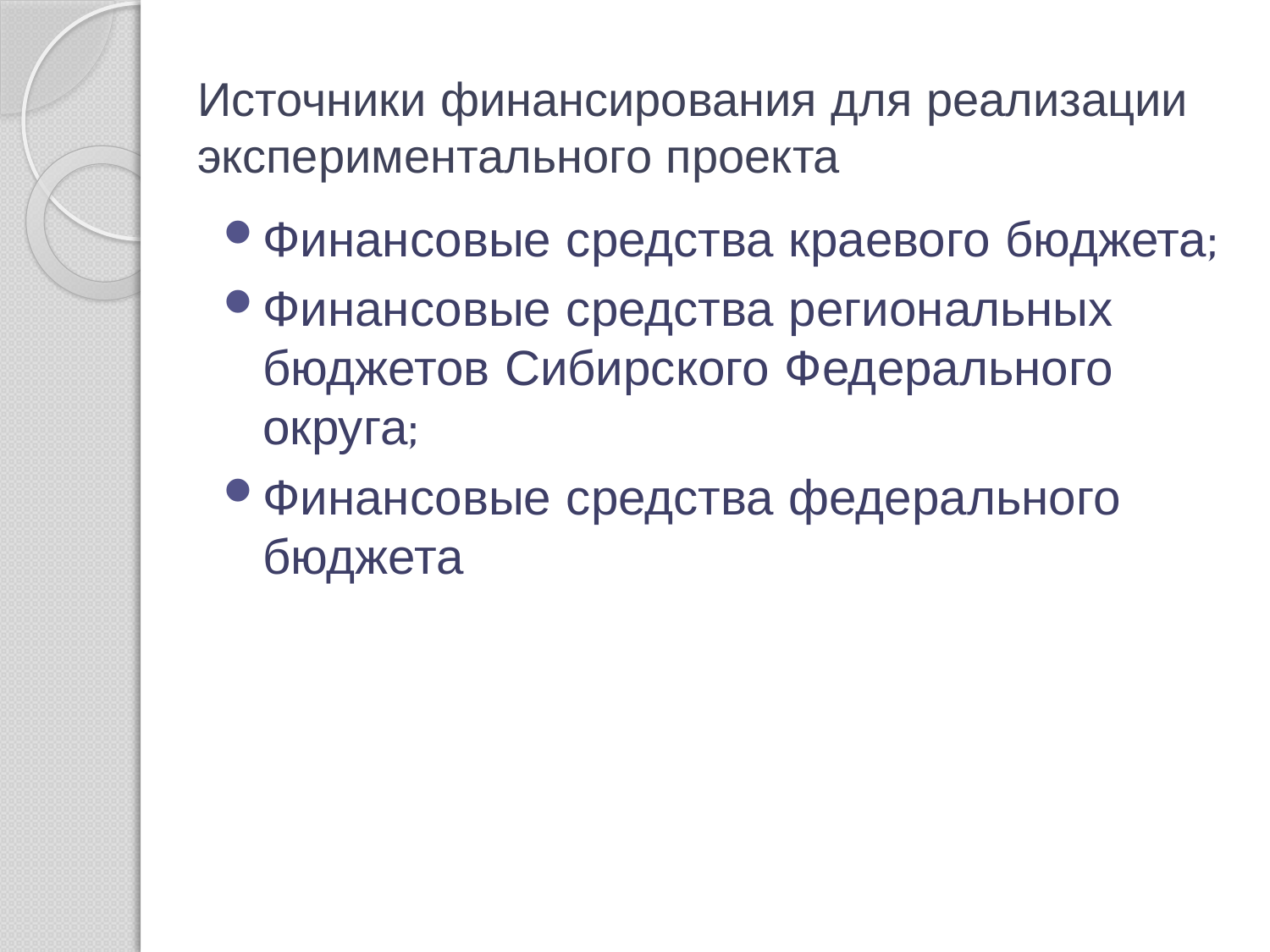

# Источники финансирования для реализации экспериментального проекта
Финансовые средства краевого бюджета;
Финансовые средства региональных бюджетов Сибирского Федерального округа;
Финансовые средства федерального бюджета